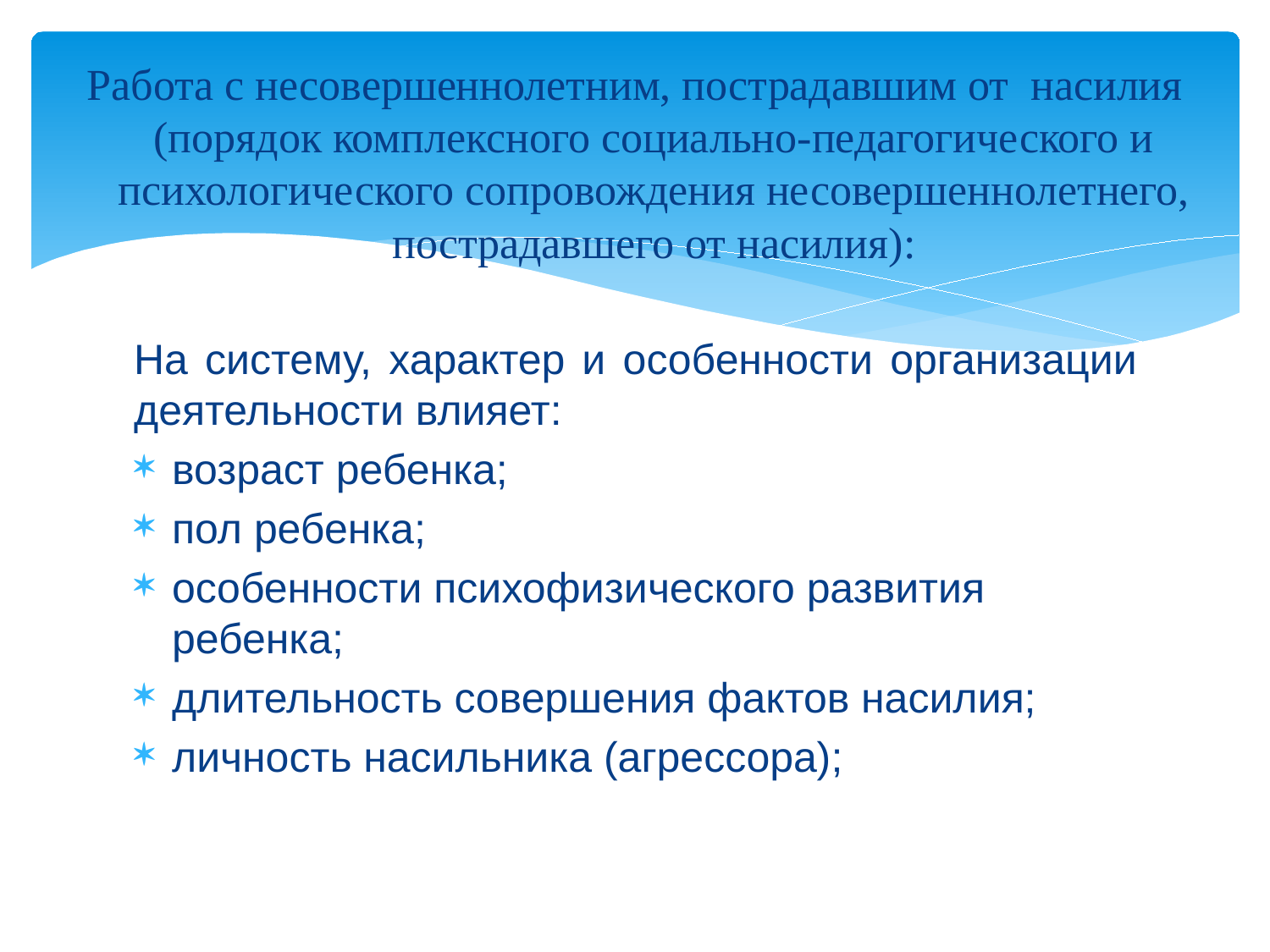

# Работа с несовершеннолетним, пострадавшим от  насилия (порядок комплексного социально-педагогического и психологического сопровождения несовершеннолетнего, пострадавшего от насилия):
На систему, характер и особенности организации деятельности влияет:
возраст ребенка;
пол ребенка;
особенности психофизического развития ребенка;
длительность совершения фактов насилия;
личность насильника (агрессора);